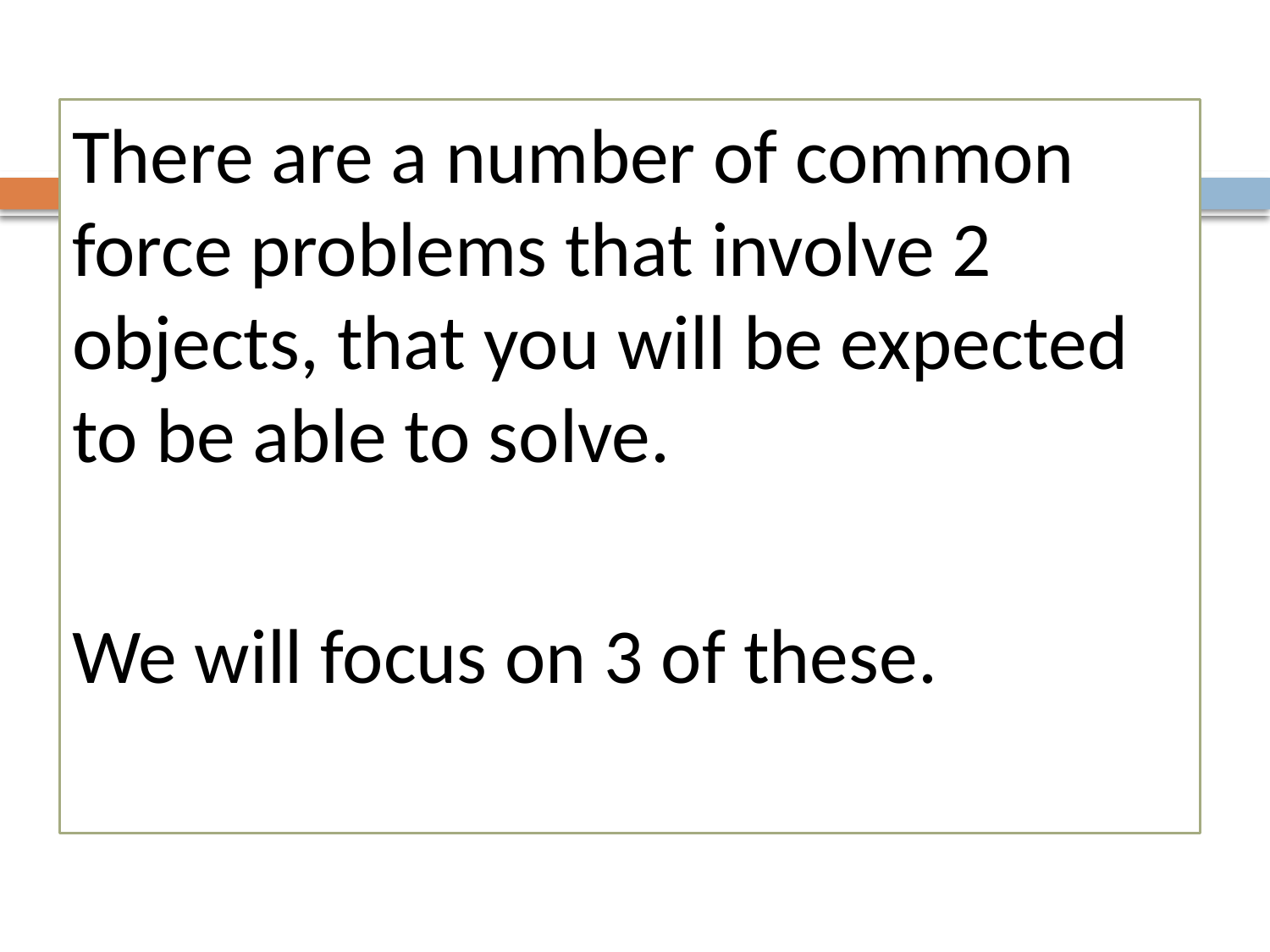

There are a number of common force problems that involve 2 objects, that you will be expected to be able to solve.

We will focus on 3 of these.